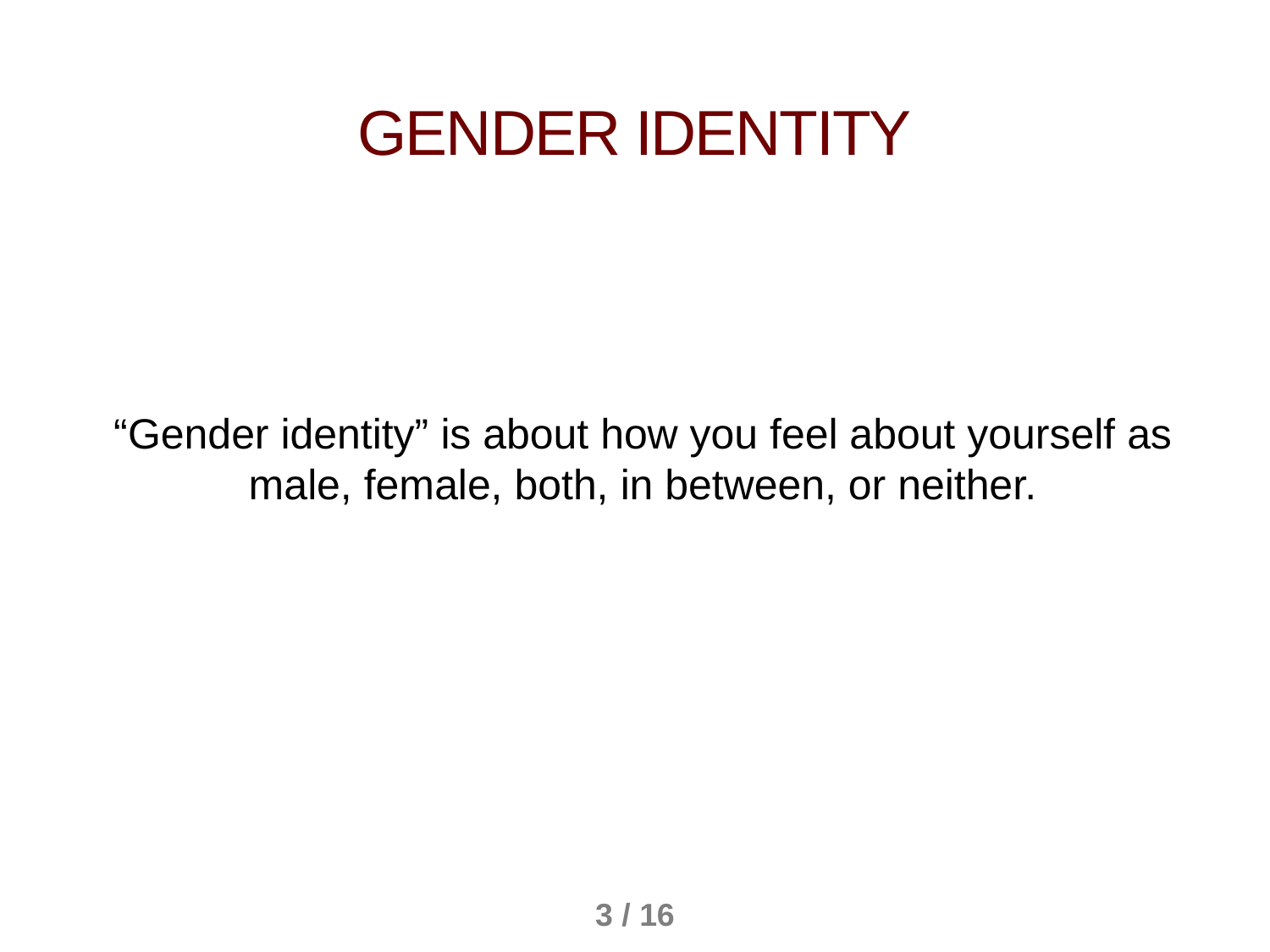

Gender identity
“Gender identity” is about how you feel about yourself as male, female, both, in between, or neither.

3 / 16